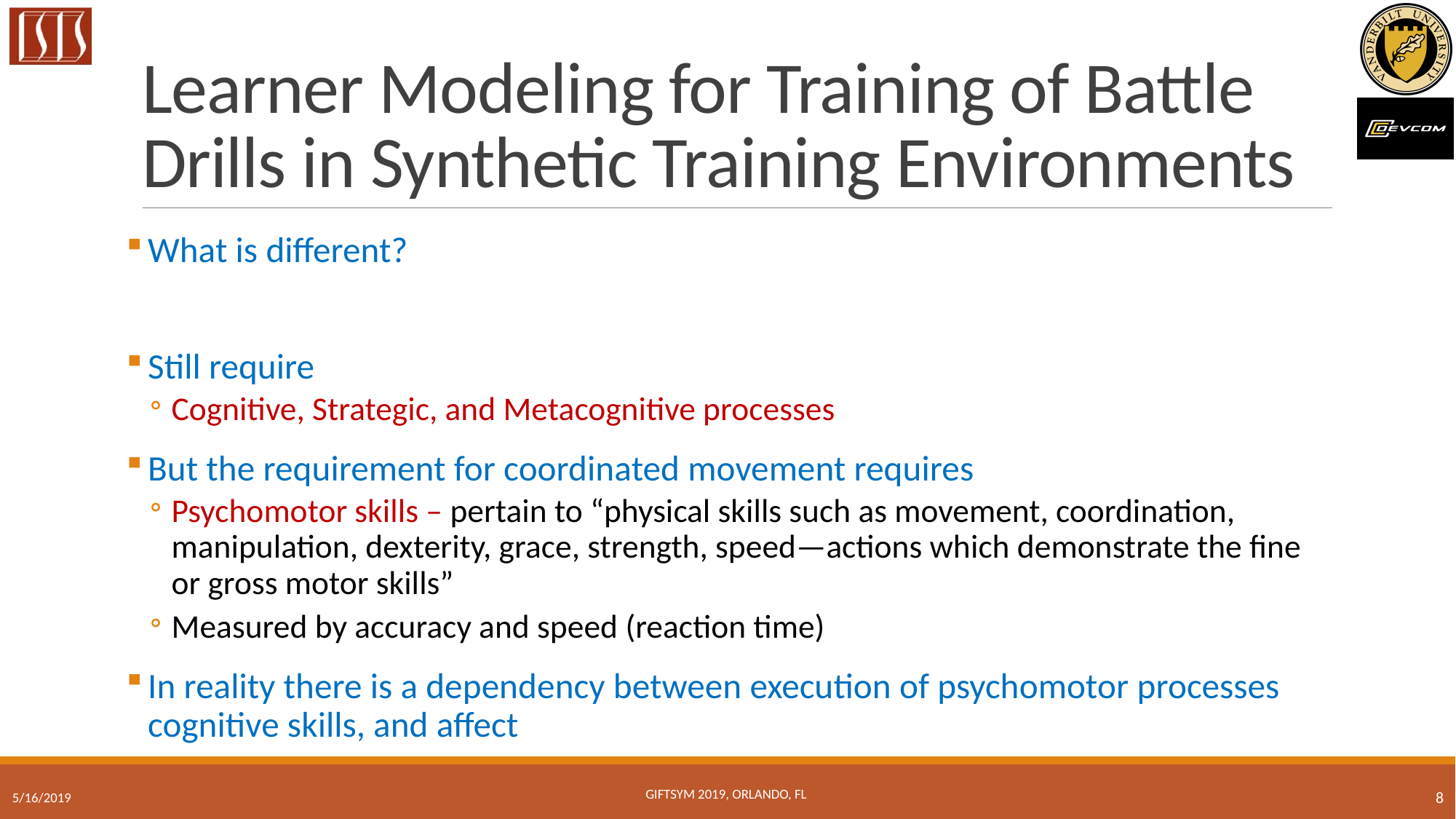

# Learner Modeling for Training of Battle Drills in Synthetic Training Environments
What is different?

Still require
Cognitive, Strategic, and Metacognitive processes
But the requirement for coordinated movement requires
Psychomotor skills – pertain to “physical skills such as movement, coordination, manipulation, dexterity, grace, strength, speed—actions which demonstrate the fine or gross motor skills”
Measured by accuracy and speed (reaction time)
In reality there is a dependency between execution of psychomotor processes cognitive skills, and affect

Giftsym 2019, Orlando, FL
5/16/2019
8